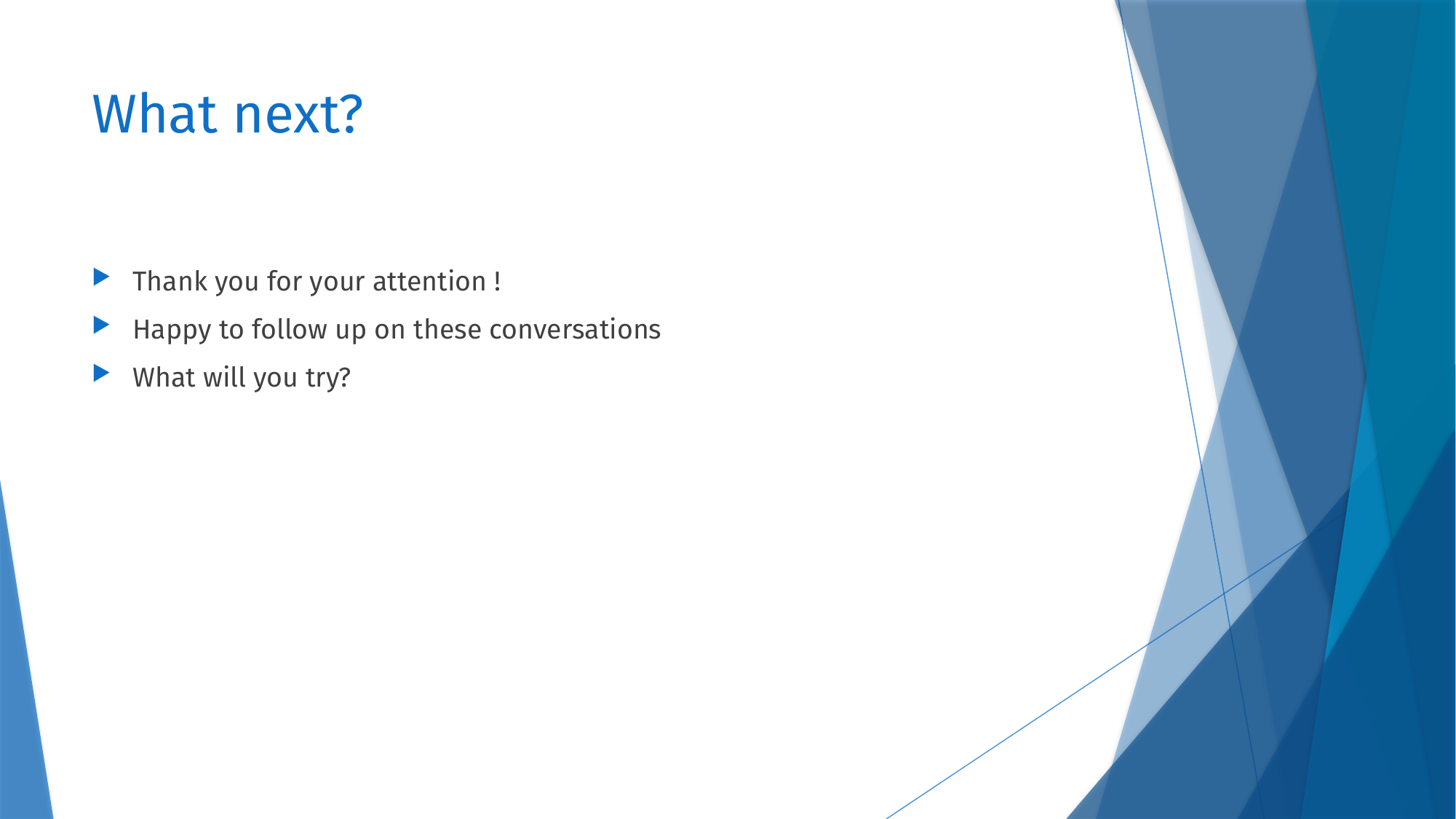

# What next?
Thank you for your attention !
Happy to follow up on these conversations
What will you try?